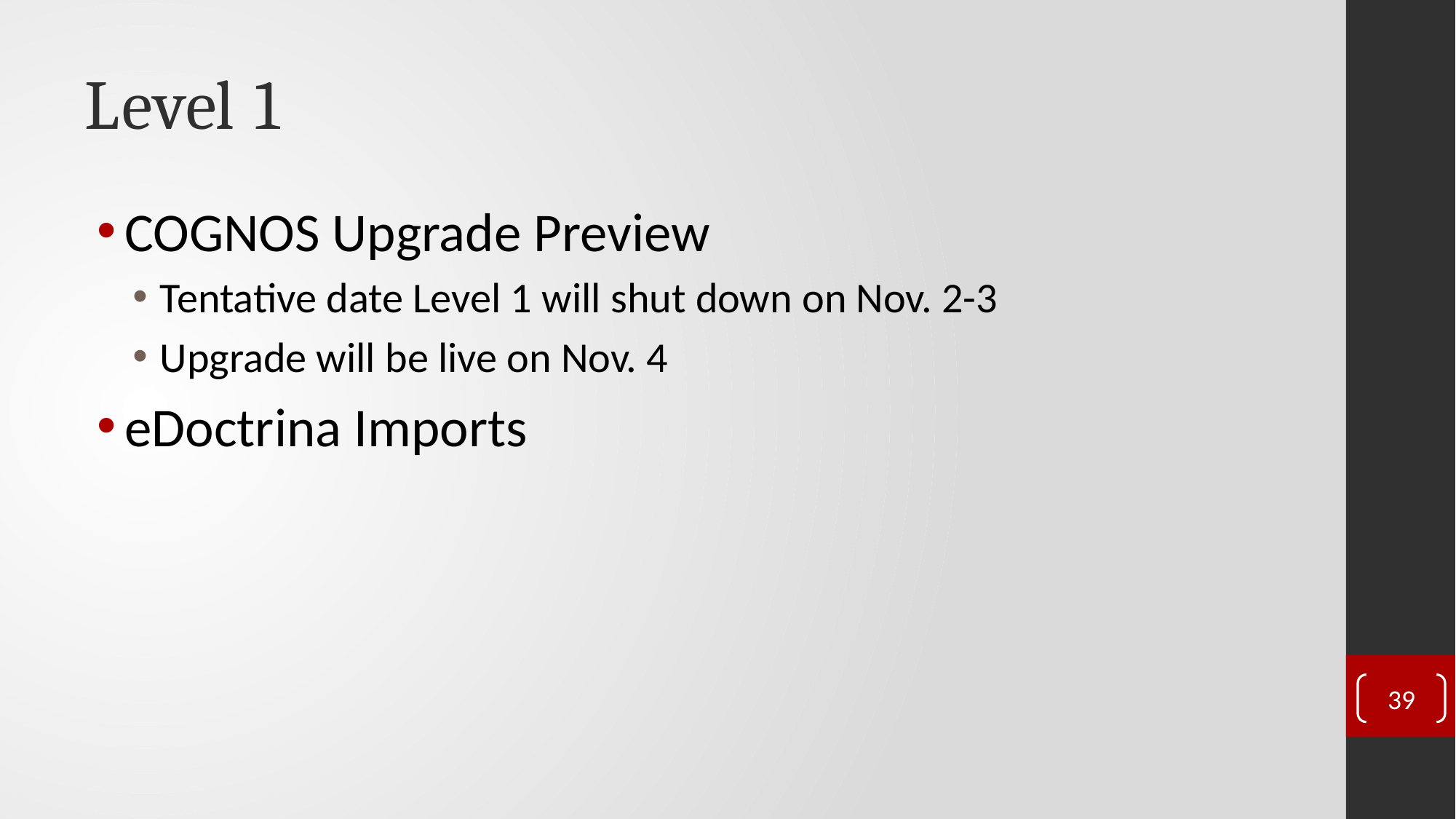

# Level 1
COGNOS Upgrade Preview
Tentative date Level 1 will shut down on Nov. 2-3
Upgrade will be live on Nov. 4
eDoctrina Imports
39